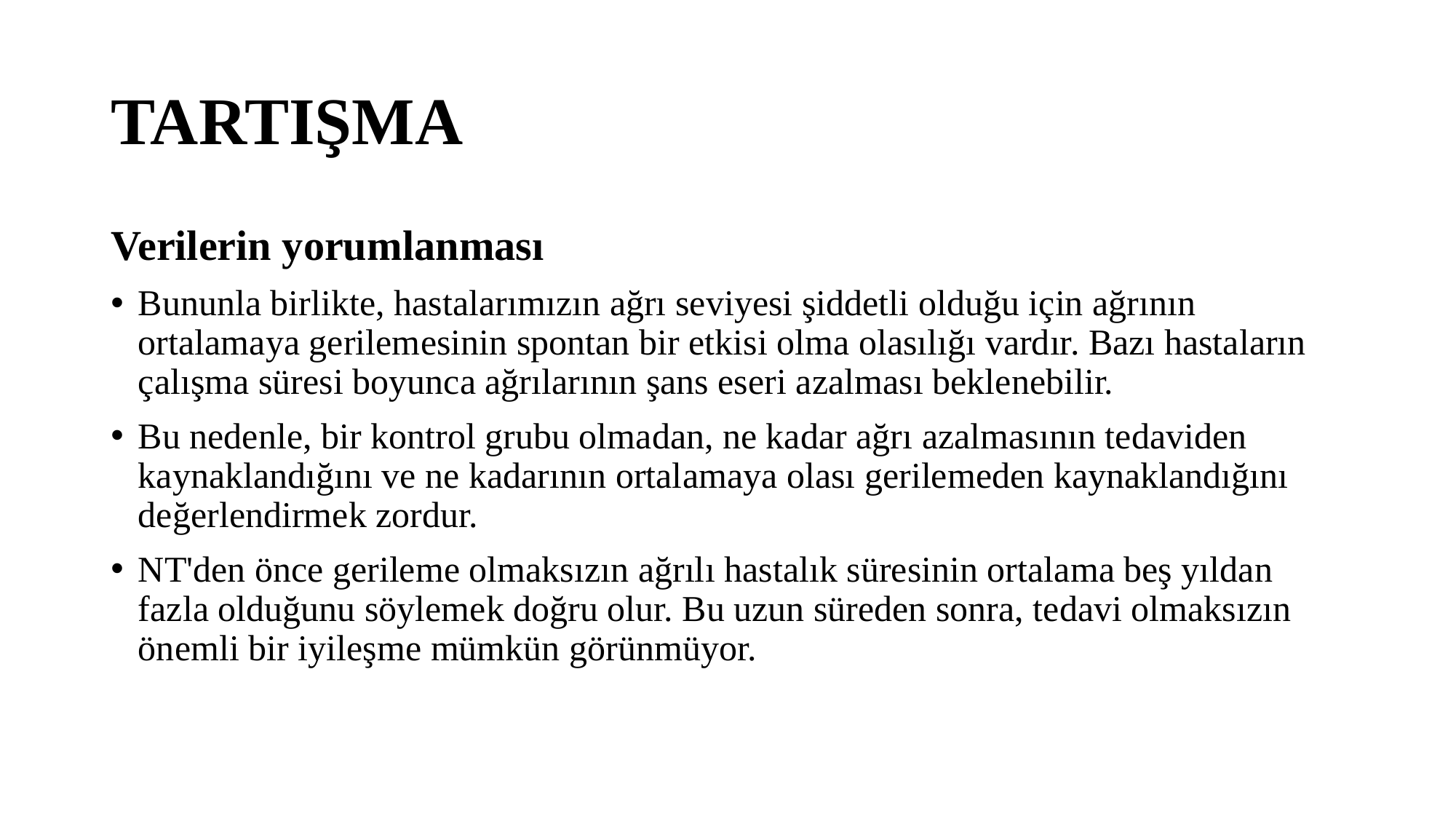

# TARTIŞMA
Verilerin yorumlanması
Bununla birlikte, hastalarımızın ağrı seviyesi şiddetli olduğu için ağrının ortalamaya gerilemesinin spontan bir etkisi olma olasılığı vardır. Bazı hastaların çalışma süresi boyunca ağrılarının şans eseri azalması beklenebilir.
Bu nedenle, bir kontrol grubu olmadan, ne kadar ağrı azalmasının tedaviden kaynaklandığını ve ne kadarının ortalamaya olası gerilemeden kaynaklandığını değerlendirmek zordur.
NT'den önce gerileme olmaksızın ağrılı hastalık süresinin ortalama beş yıldan fazla olduğunu söylemek doğru olur. Bu uzun süreden sonra, tedavi olmaksızın önemli bir iyileşme mümkün görünmüyor.